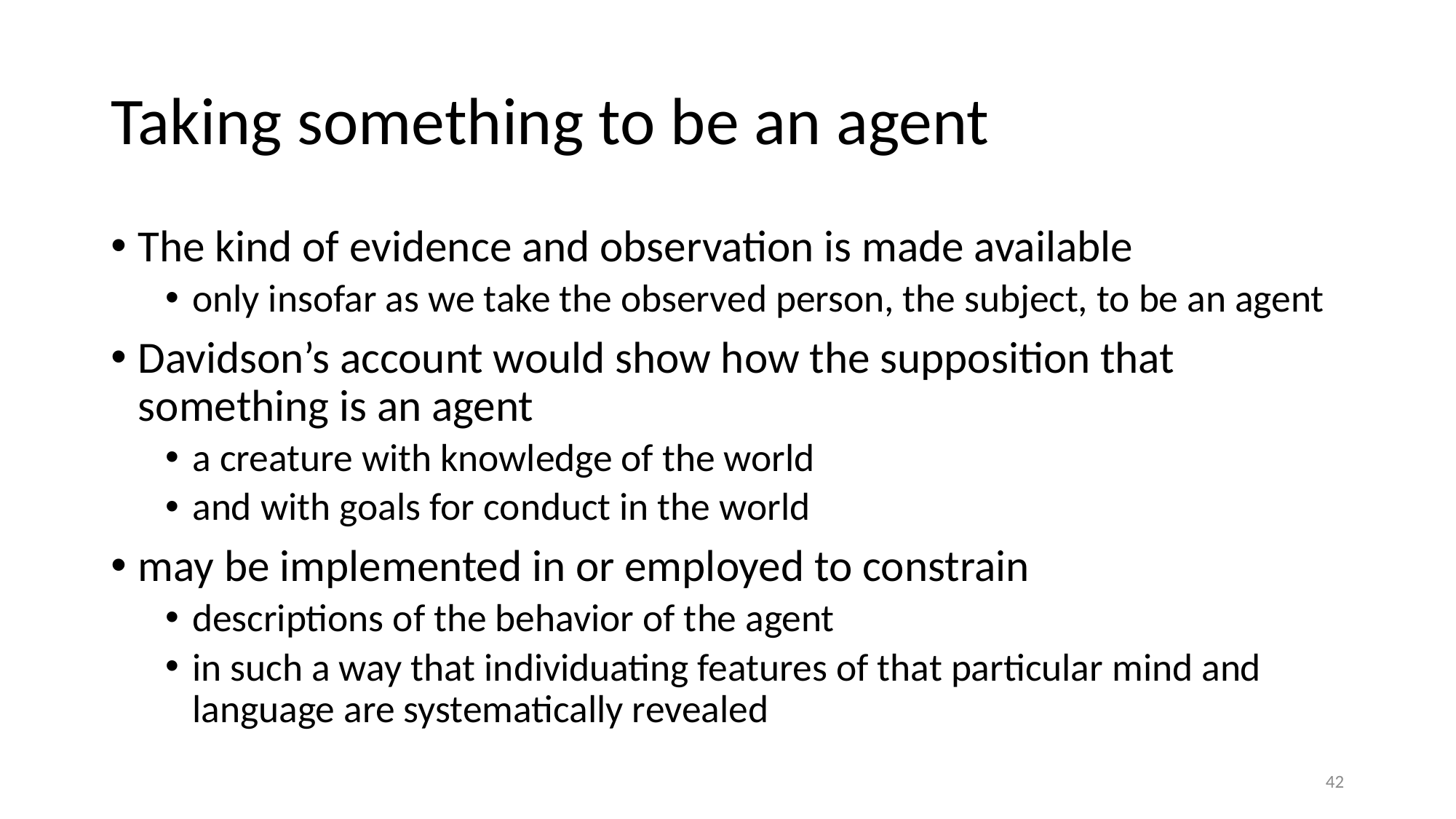

# Taking something to be an agent
The kind of evidence and observation is made available
only insofar as we take the observed person, the subject, to be an agent
Davidson’s account would show how the supposition that something is an agent
a creature with knowledge of the world
and with goals for conduct in the world
may be implemented in or employed to constrain
descriptions of the behavior of the agent
in such a way that individuating features of that particular mind and language are systematically revealed
42